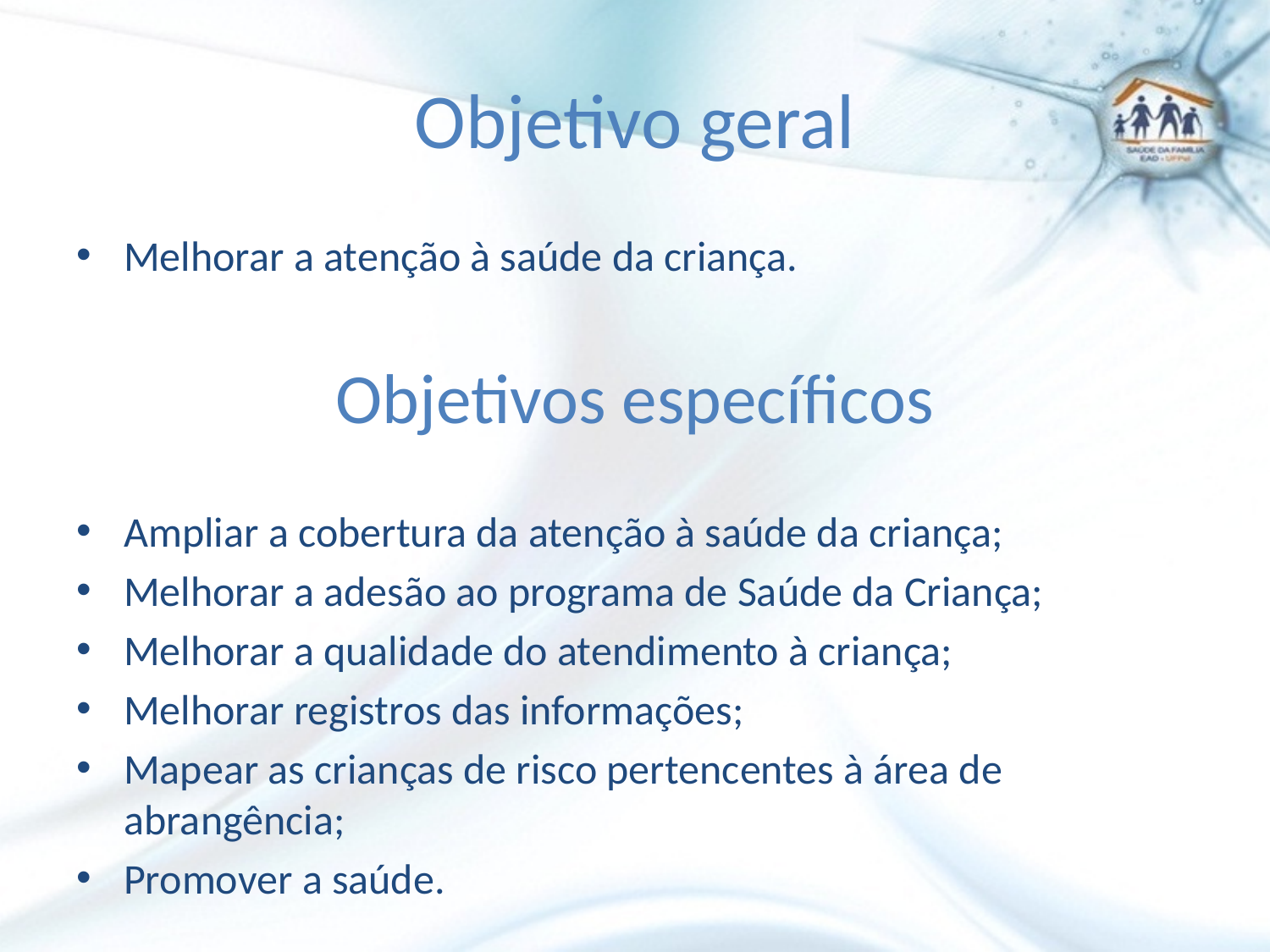

# Objetivo geral
Melhorar a atenção à saúde da criança.

Objetivos específicos

Ampliar a cobertura da atenção à saúde da criança;
Melhorar a adesão ao programa de Saúde da Criança;
Melhorar a qualidade do atendimento à criança;
Melhorar registros das informações;
Mapear as crianças de risco pertencentes à área de abrangência;
Promover a saúde.